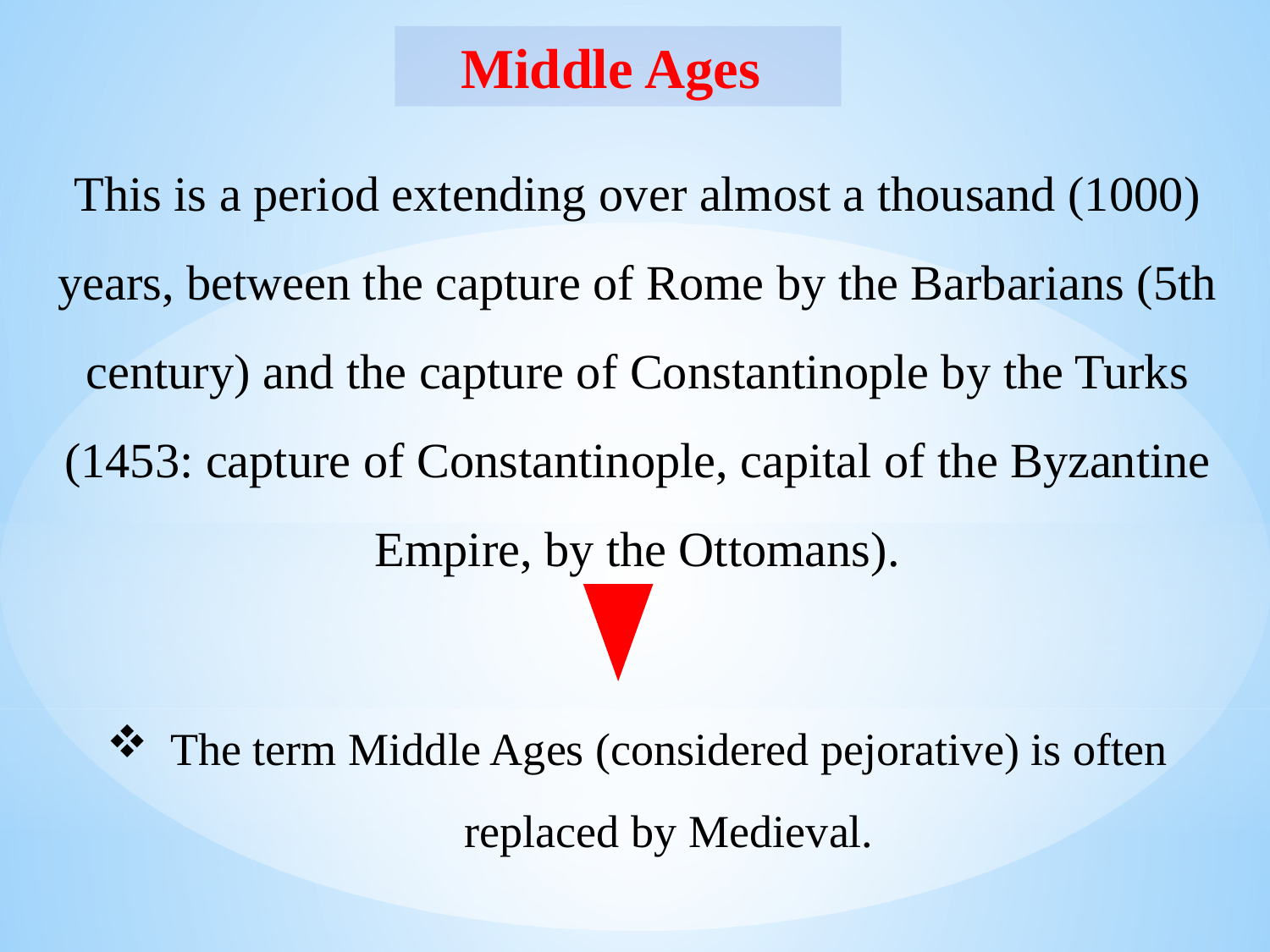

Middle Ages
This is a period extending over almost a thousand (1000) years, between the capture of Rome by the Barbarians (5th century) and the capture of Constantinople by the Turks (1453: capture of Constantinople, capital of the Byzantine Empire, by the Ottomans).

The term Middle Ages (considered pejorative) is often replaced by Medieval.